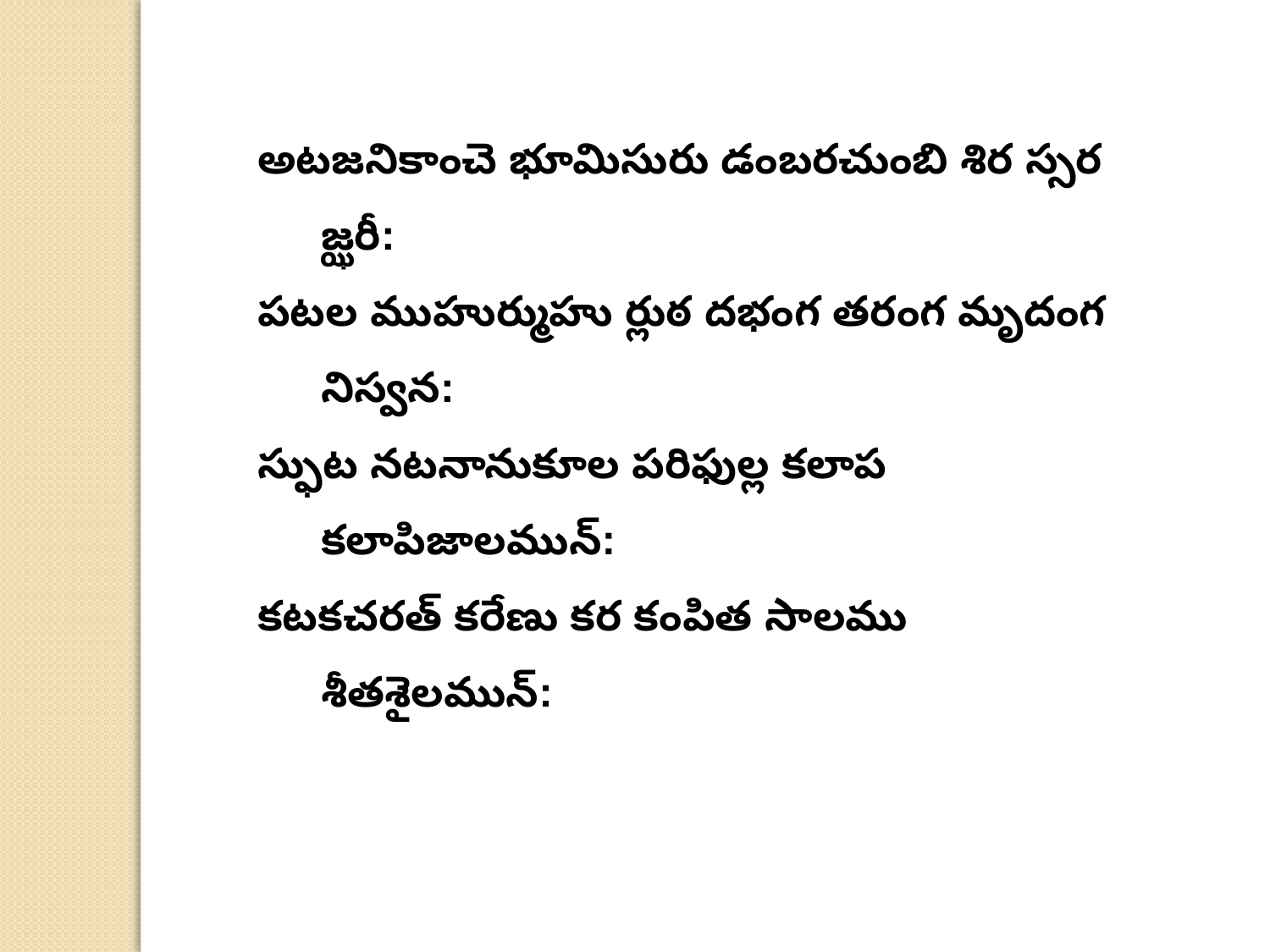

హిమాలయ వర్ణన
అటజనికాంచె భూమిసురు డంబరచుంబి శిర స్సర జ్ఝరీ:
పటల ముహుర్ముహు ర్లుఠ దభంగ తరంగ మృదంగ నిస్వన:
స్ఫుట నటనానుకూల పరిఫుల్ల కలాప కలాపిజాలమున్‌:
కటకచరత్‌ కరేణు కర కంపిత సాలము శీతశైలమున్‌: